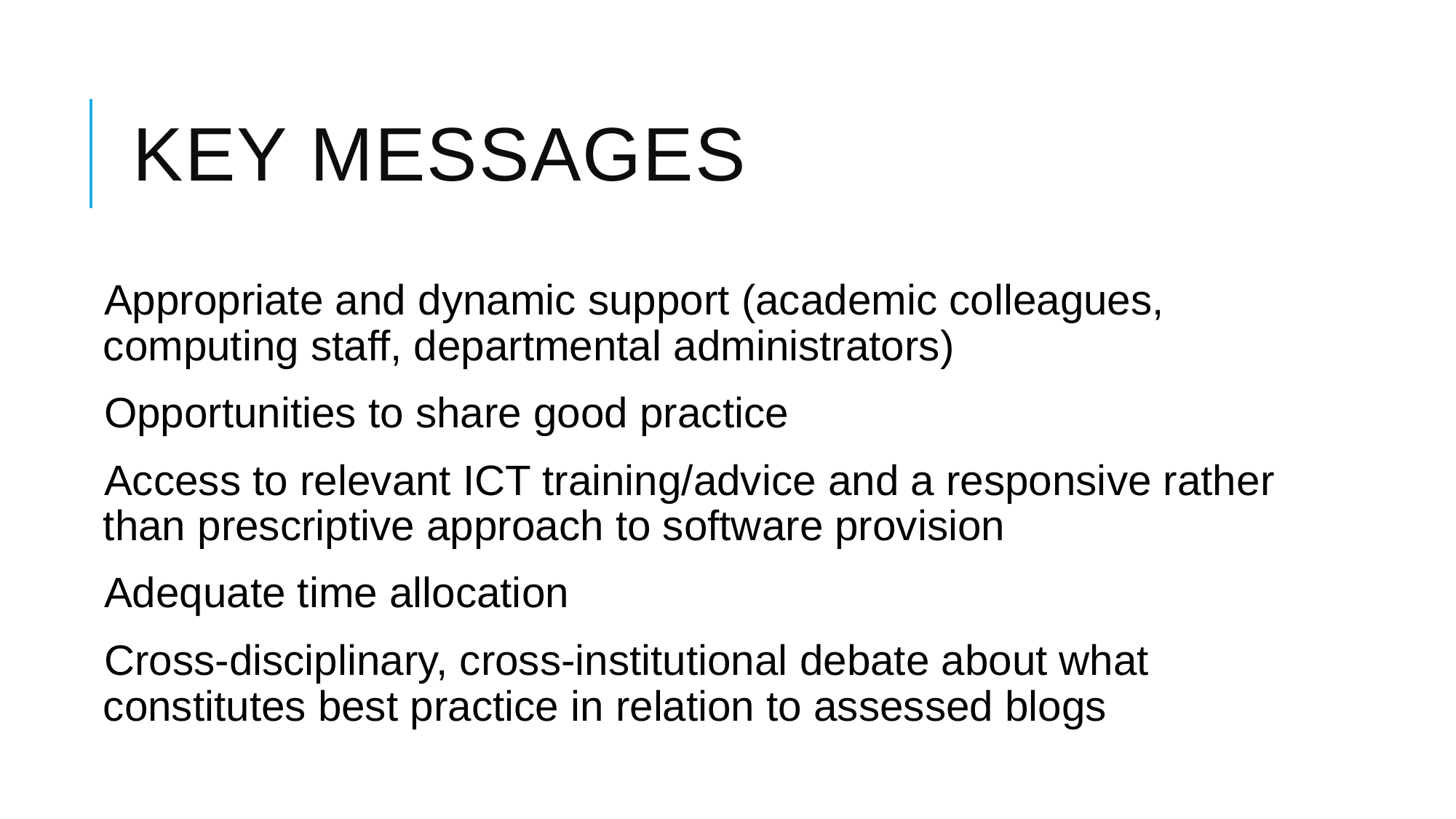

# Key messages
Appropriate and dynamic support (academic colleagues, computing staff, departmental administrators)
Opportunities to share good practice
Access to relevant ICT training/advice and a responsive rather than prescriptive approach to software provision
Adequate time allocation
Cross-disciplinary, cross-institutional debate about what constitutes best practice in relation to assessed blogs